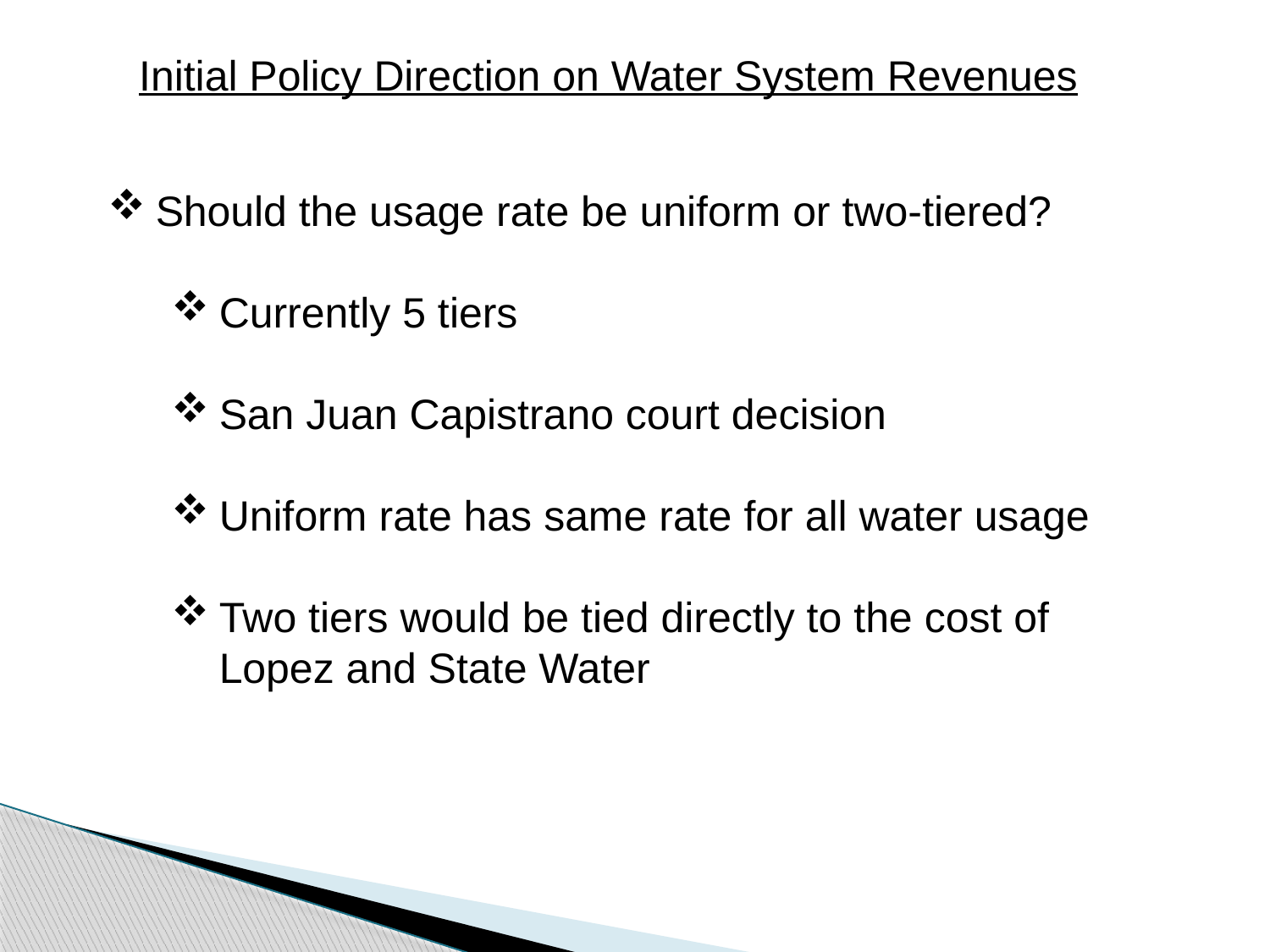

Initial Policy Direction on Water System Revenues

Should the usage rate be uniform or two-tiered?

Currently 5 tiers

San Juan Capistrano court decision

Uniform rate has same rate for all water usage

Two tiers would be tied directly to the cost of Lopez and State Water